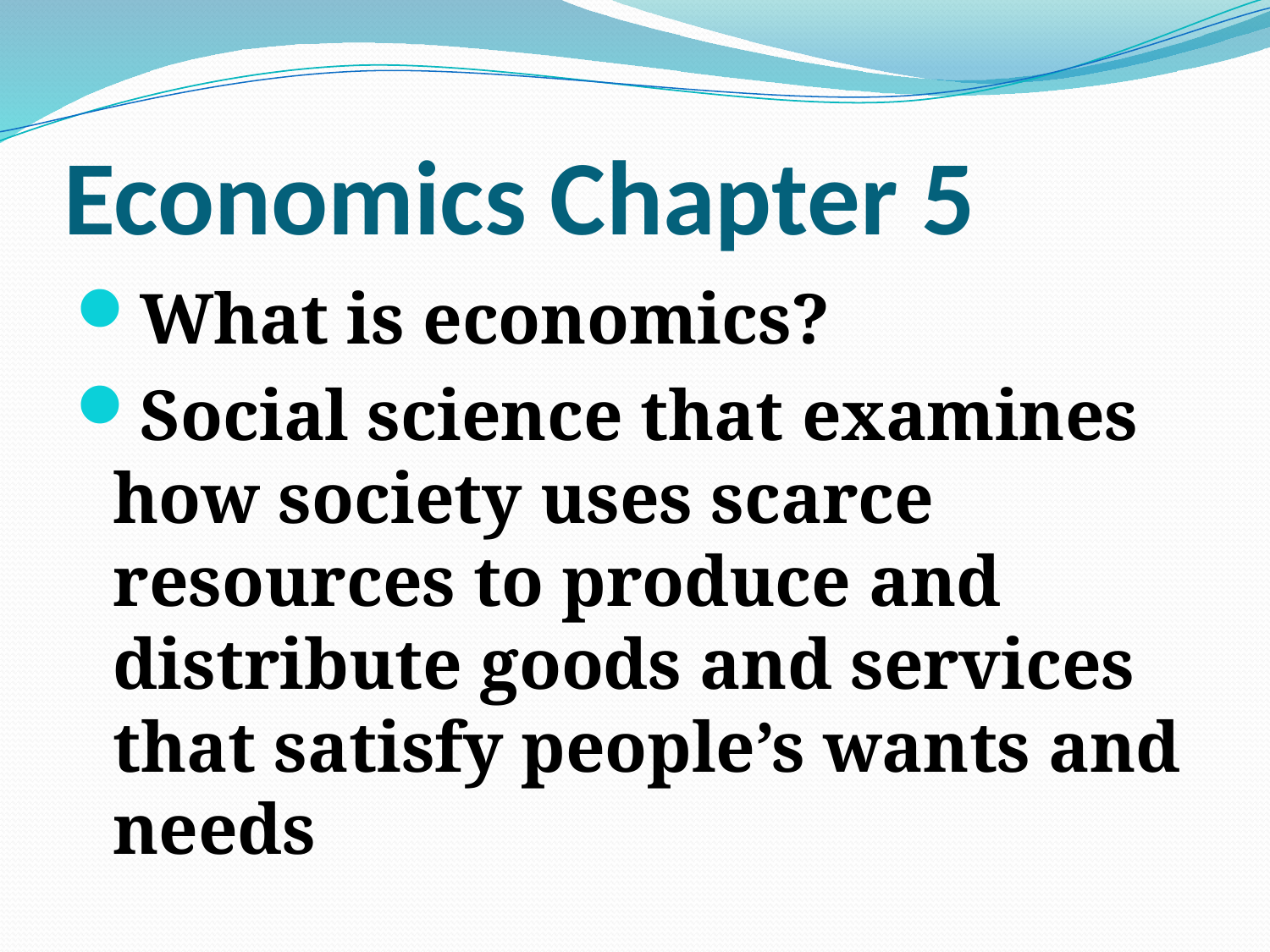

# Economics Chapter 5
What is economics?
Social science that examines how society uses scarce resources to produce and distribute goods and services that satisfy people’s wants and needs